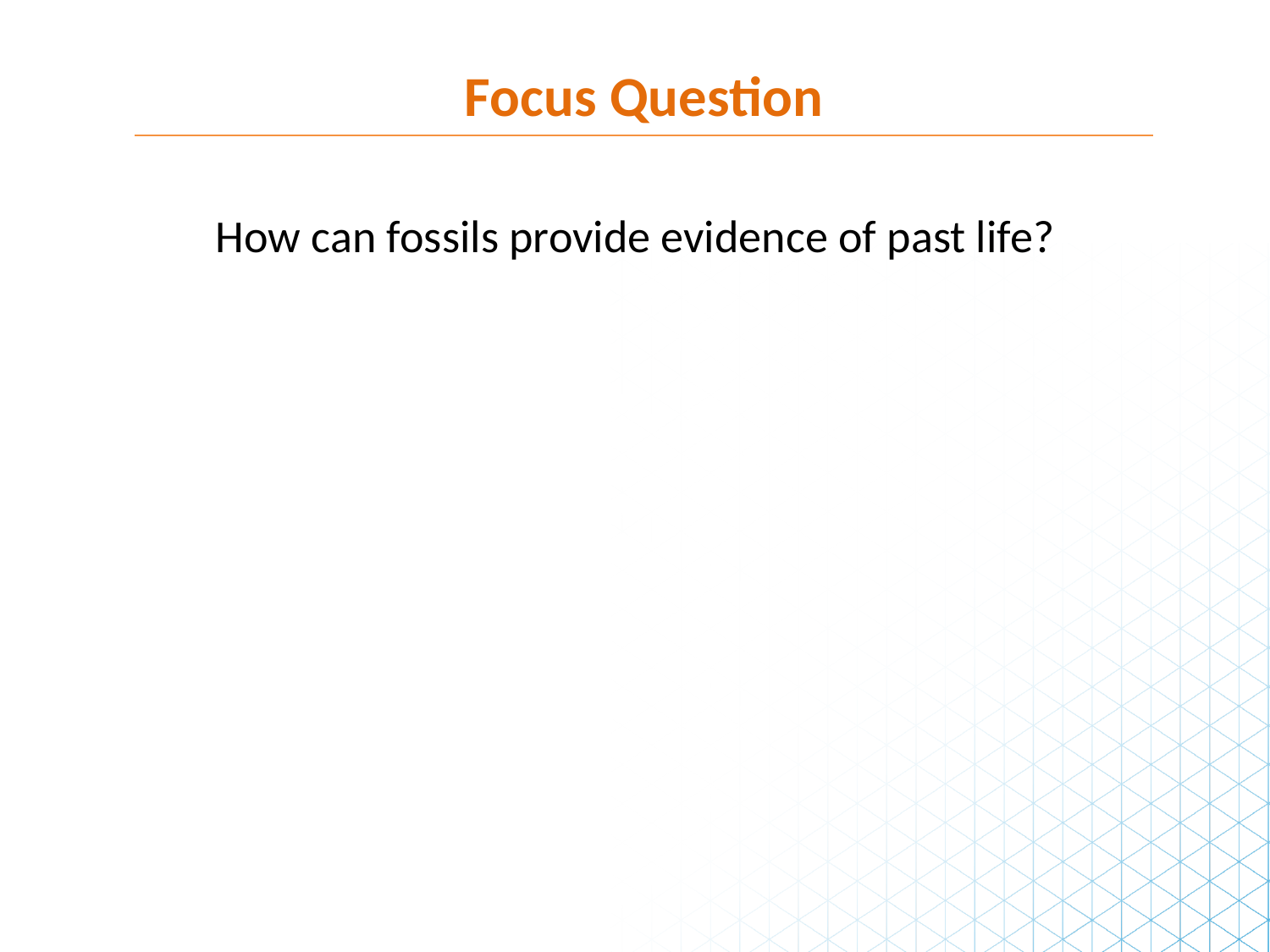

Focus Question
How can fossils provide evidence of past life?